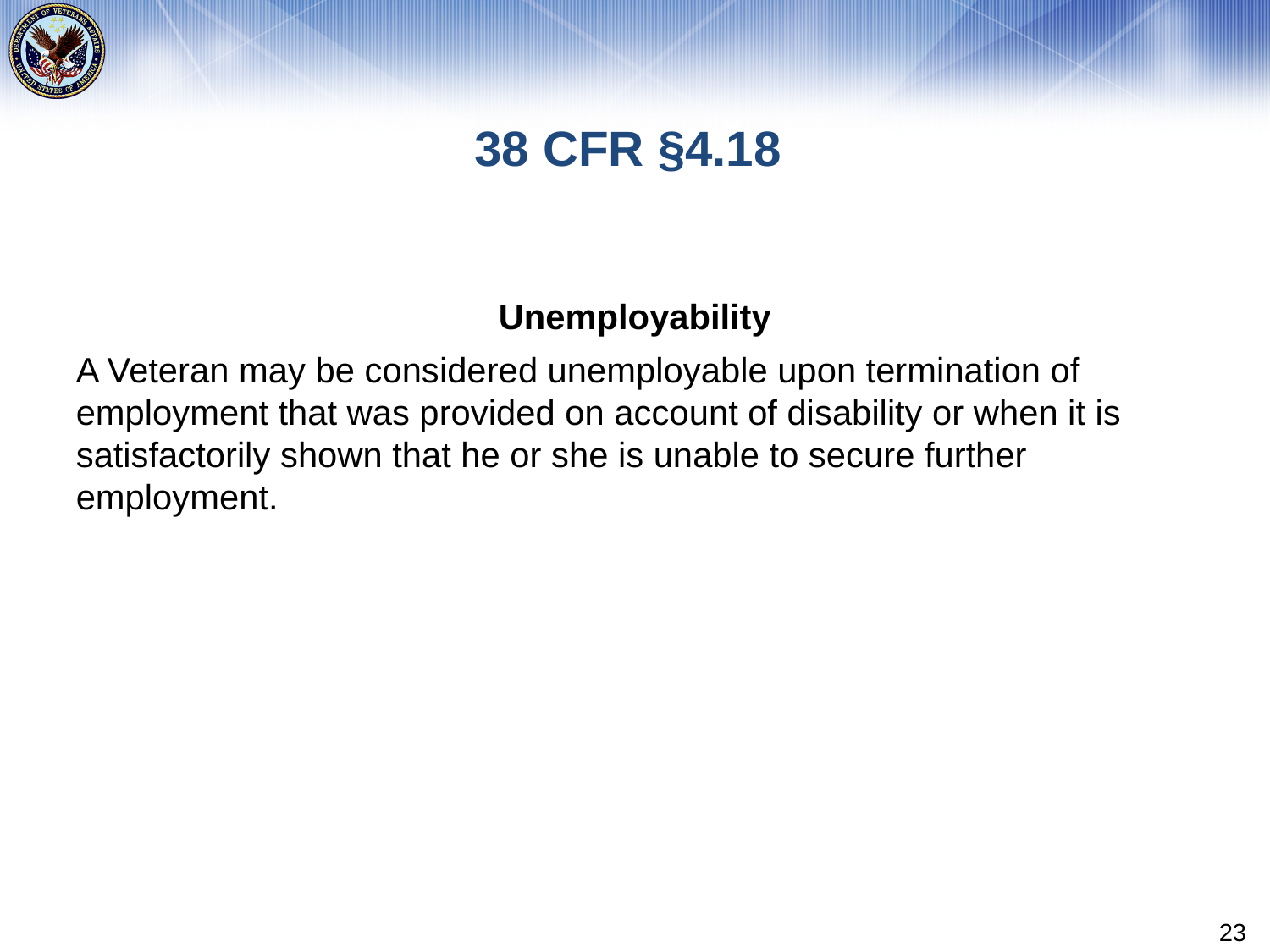

# 38 CFR §4.18
Unemployability
A Veteran may be considered unemployable upon termination of employment that was provided on account of disability or when it is satisfactorily shown that he or she is unable to secure further employment.
23